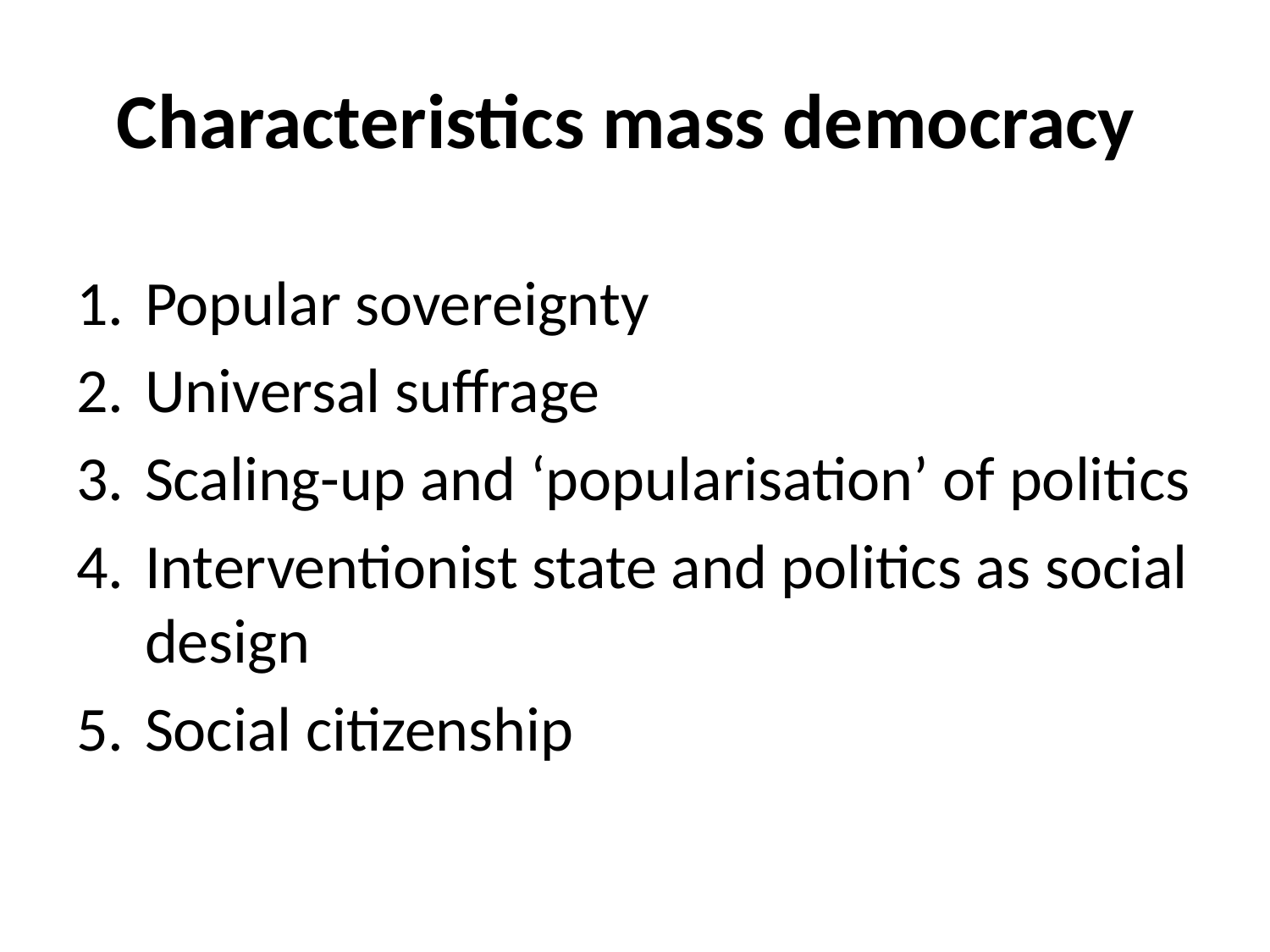

# Characteristics mass democracy
Popular sovereignty
Universal suffrage
Scaling-up and ‘popularisation’ of politics
Interventionist state and politics as social design
Social citizenship